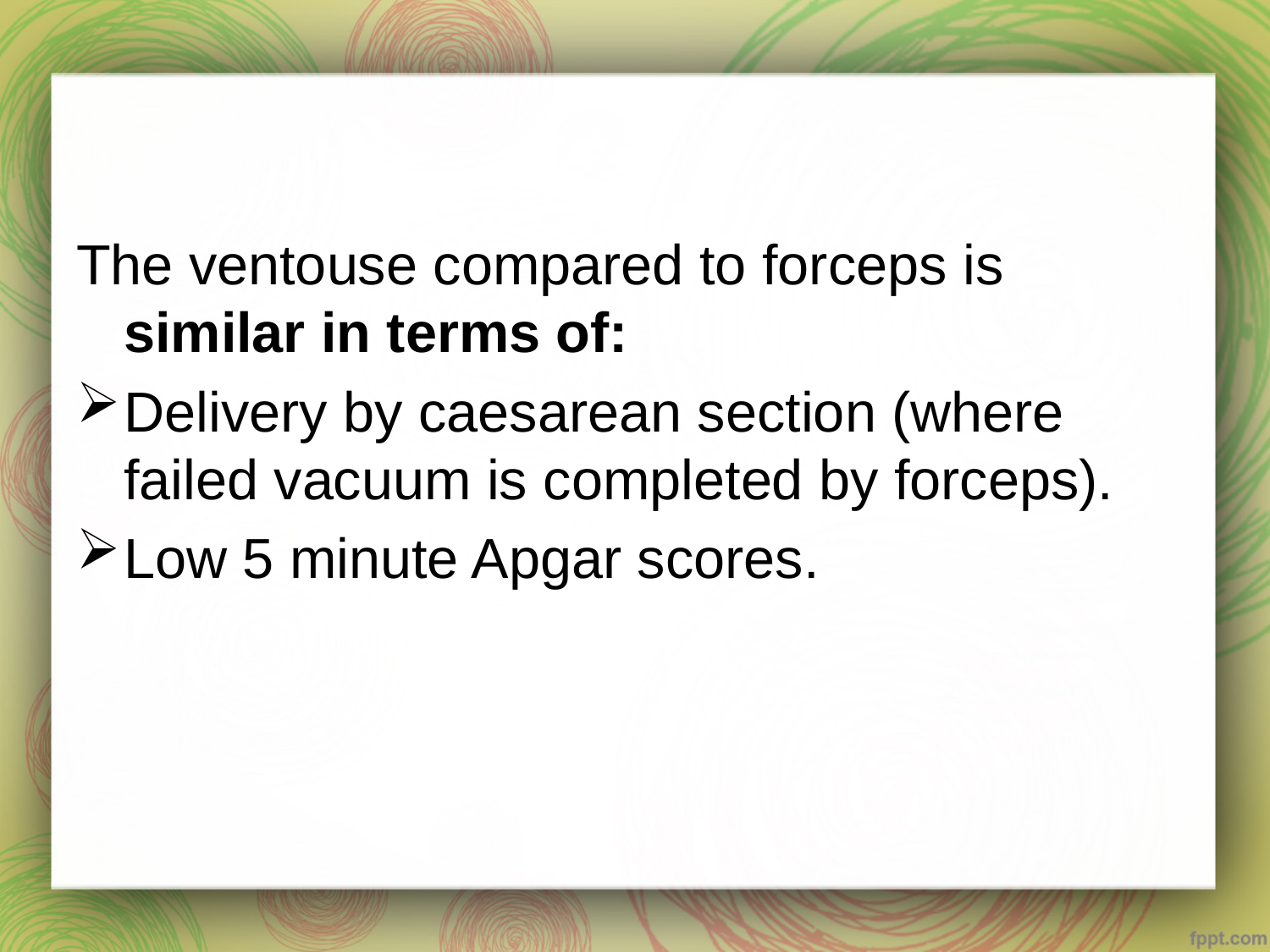

The ventouse compared to forceps is similar in terms of:
Delivery by caesarean section (where failed vacuum is completed by forceps).
Low 5 minute Apgar scores.